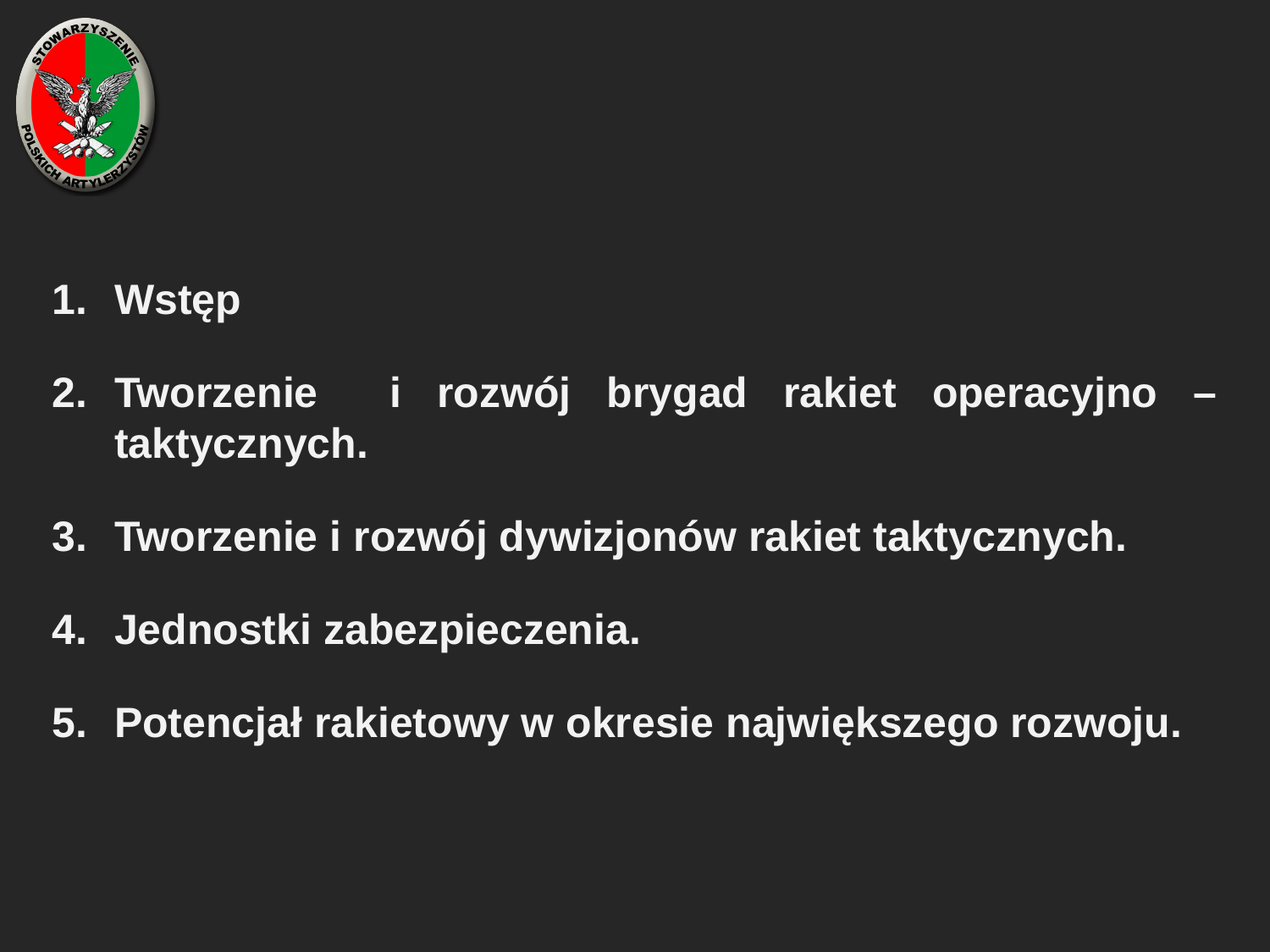

Wstęp
Tworzenie  i rozwój brygad rakiet operacyjno –taktycznych.
Tworzenie i rozwój dywizjonów rakiet taktycznych.
Jednostki zabezpieczenia.
Potencjał rakietowy w okresie największego rozwoju.